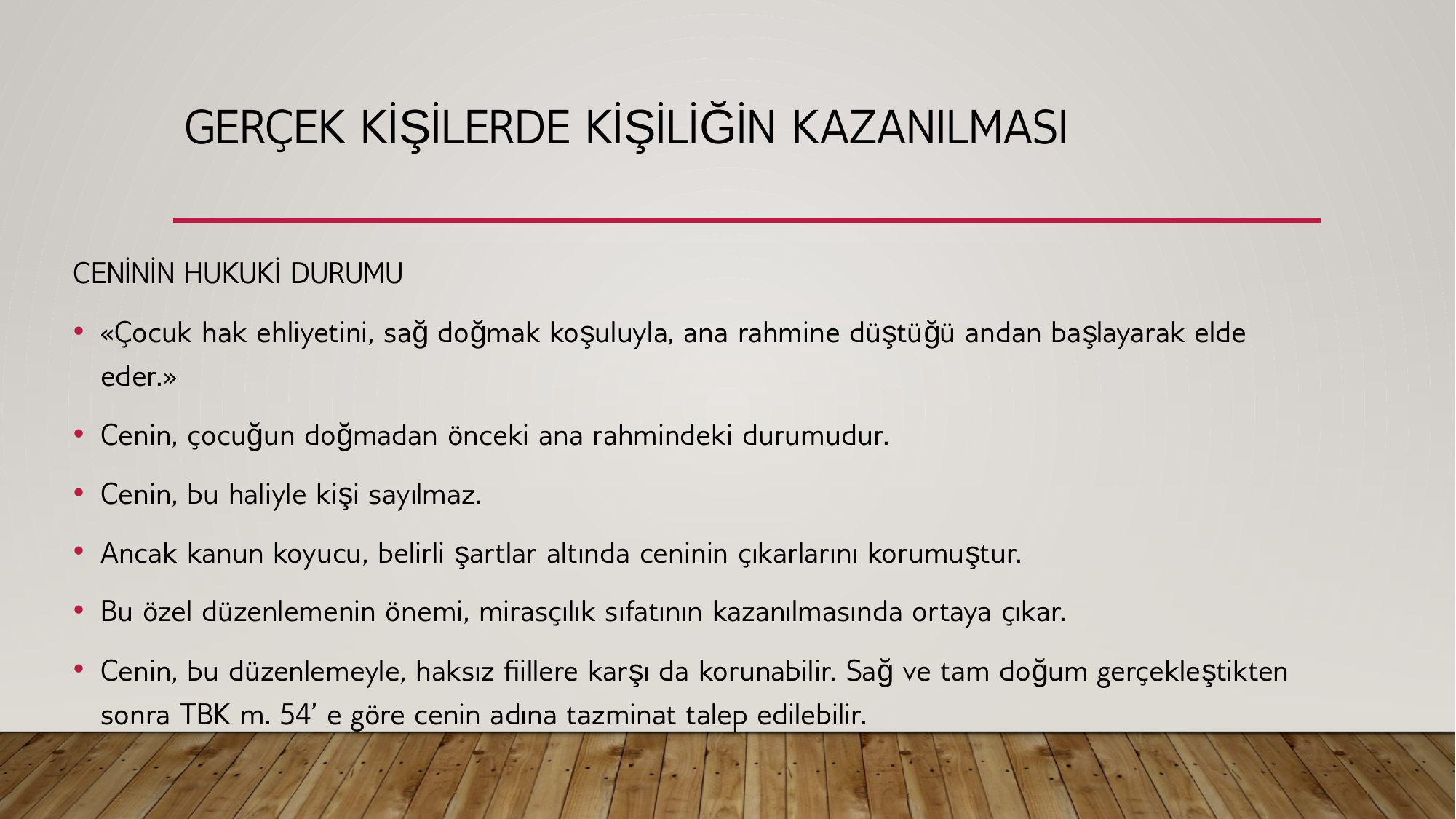

# Gerçek kişilerde kişiliğin kazanılması
CENİNİN HUKUKİ DURUMU
«Çocuk hak ehliyetini, sağ doğmak koşuluyla, ana rahmine düştüğü andan başlayarak elde eder.»
Cenin, çocuğun doğmadan önceki ana rahmindeki durumudur.
Cenin, bu haliyle kişi sayılmaz.
Ancak kanun koyucu, belirli şartlar altında ceninin çıkarlarını korumuştur.
Bu özel düzenlemenin önemi, mirasçılık sıfatının kazanılmasında ortaya çıkar.
Cenin, bu düzenlemeyle, haksız fiillere karşı da korunabilir. Sağ ve tam doğum gerçekleştikten sonra TBK m. 54’ e göre cenin adına tazminat talep edilebilir.